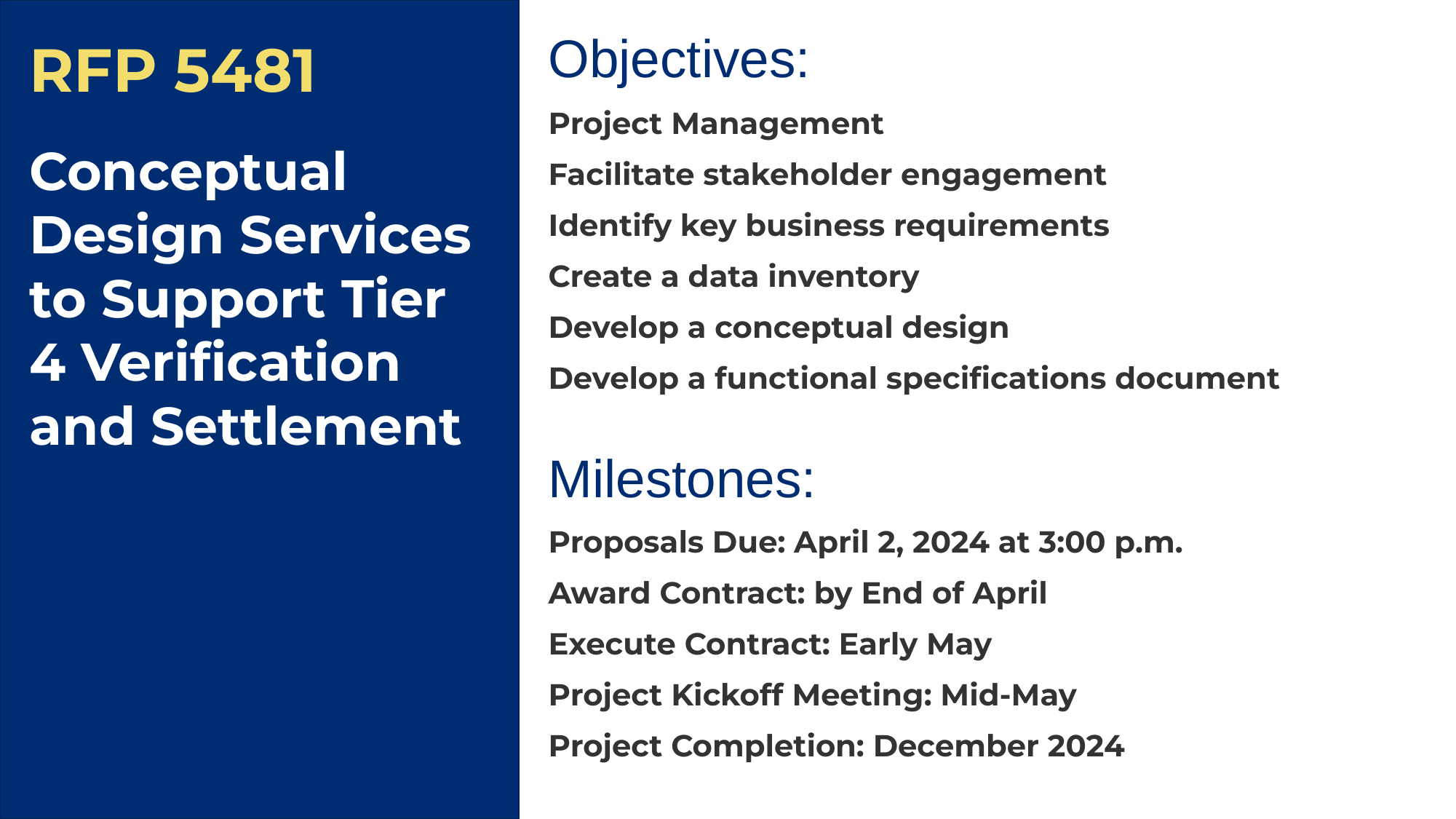

RFP 5481

Conceptual Design Services to Support Tier 4 Verification and Settlement
# Objectives:
Project Management
Facilitate stakeholder engagement
Identify key business requirements
Create a data inventory
Develop a conceptual design
Develop a functional specifications document

Milestones:
Proposals Due: April 2, 2024 at 3:00 p.m.
Award Contract: by End of April
Execute Contract: Early May
Project Kickoff Meeting: Mid-May
Project Completion: December 2024